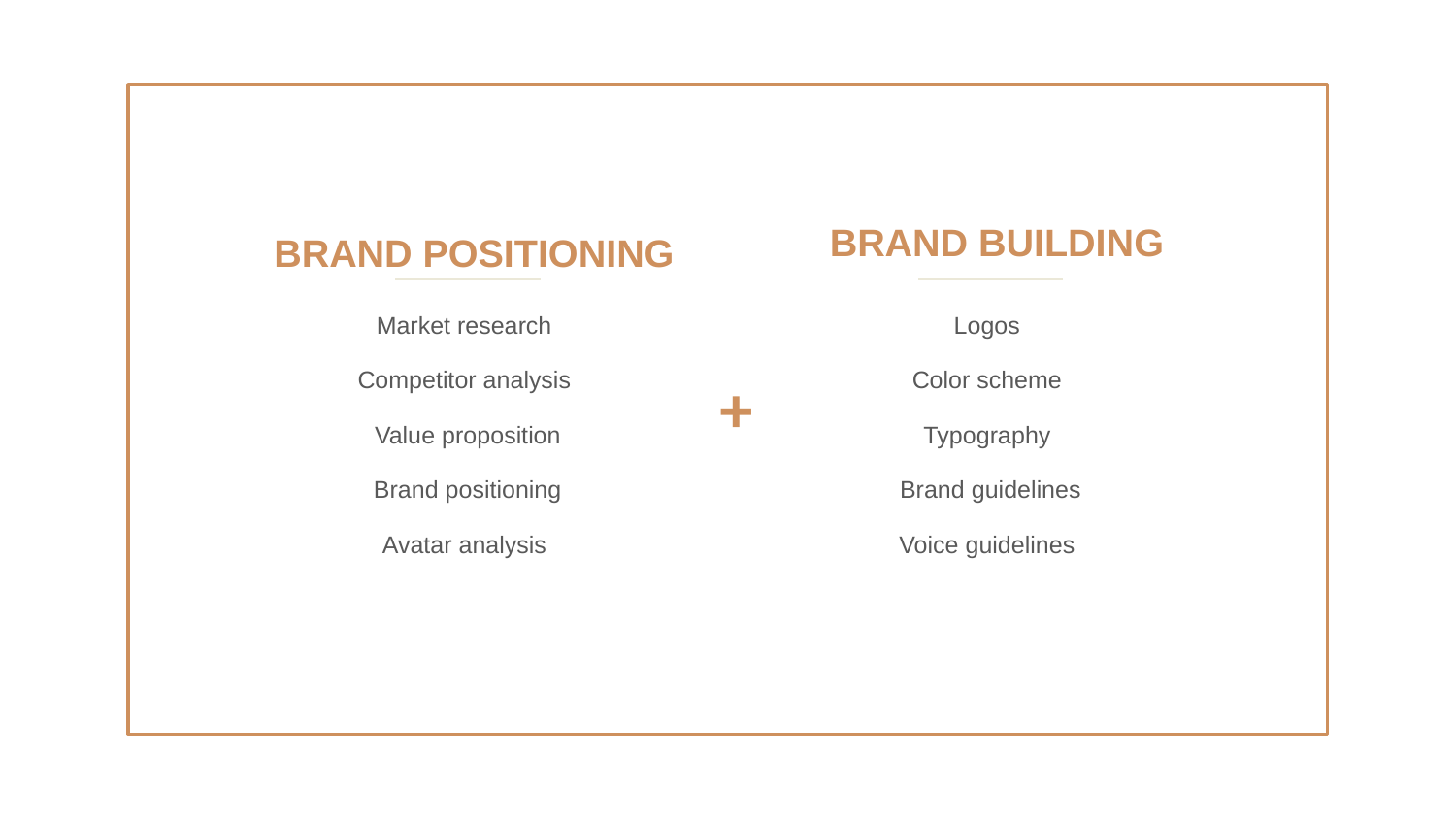

BRAND BUILDING
BRAND POSITIONING
Market research
Competitor analysis
Value proposition
Brand positioning
Avatar analysis

Logos
Color scheme
Typography
Brand guidelines
Voice guidelines
+